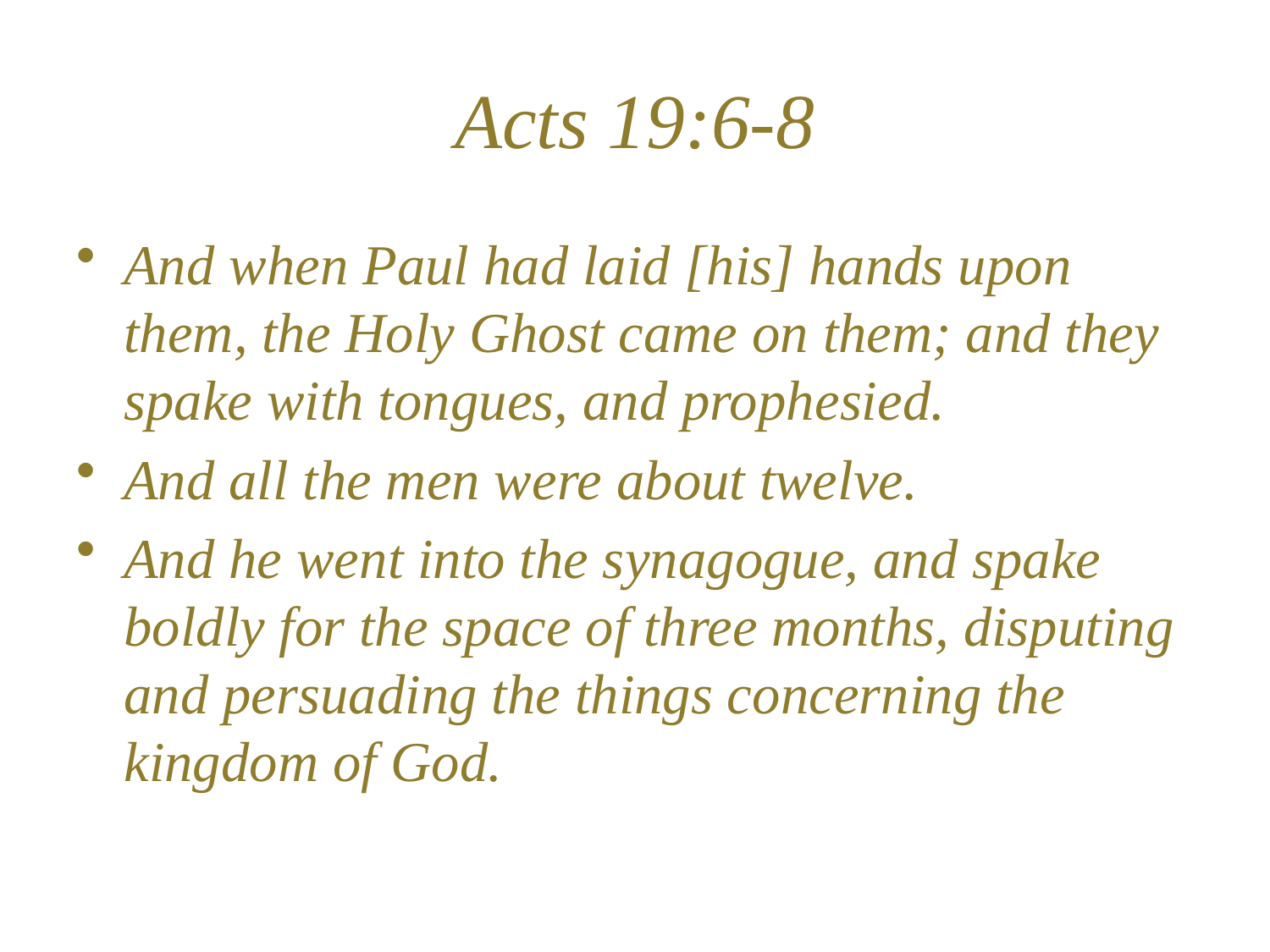

# Acts 19:6-8
And when Paul had laid [his] hands upon them, the Holy Ghost came on them; and they spake with tongues, and prophesied.
And all the men were about twelve.
And he went into the synagogue, and spake boldly for the space of three months, disputing and persuading the things concerning the kingdom of God.